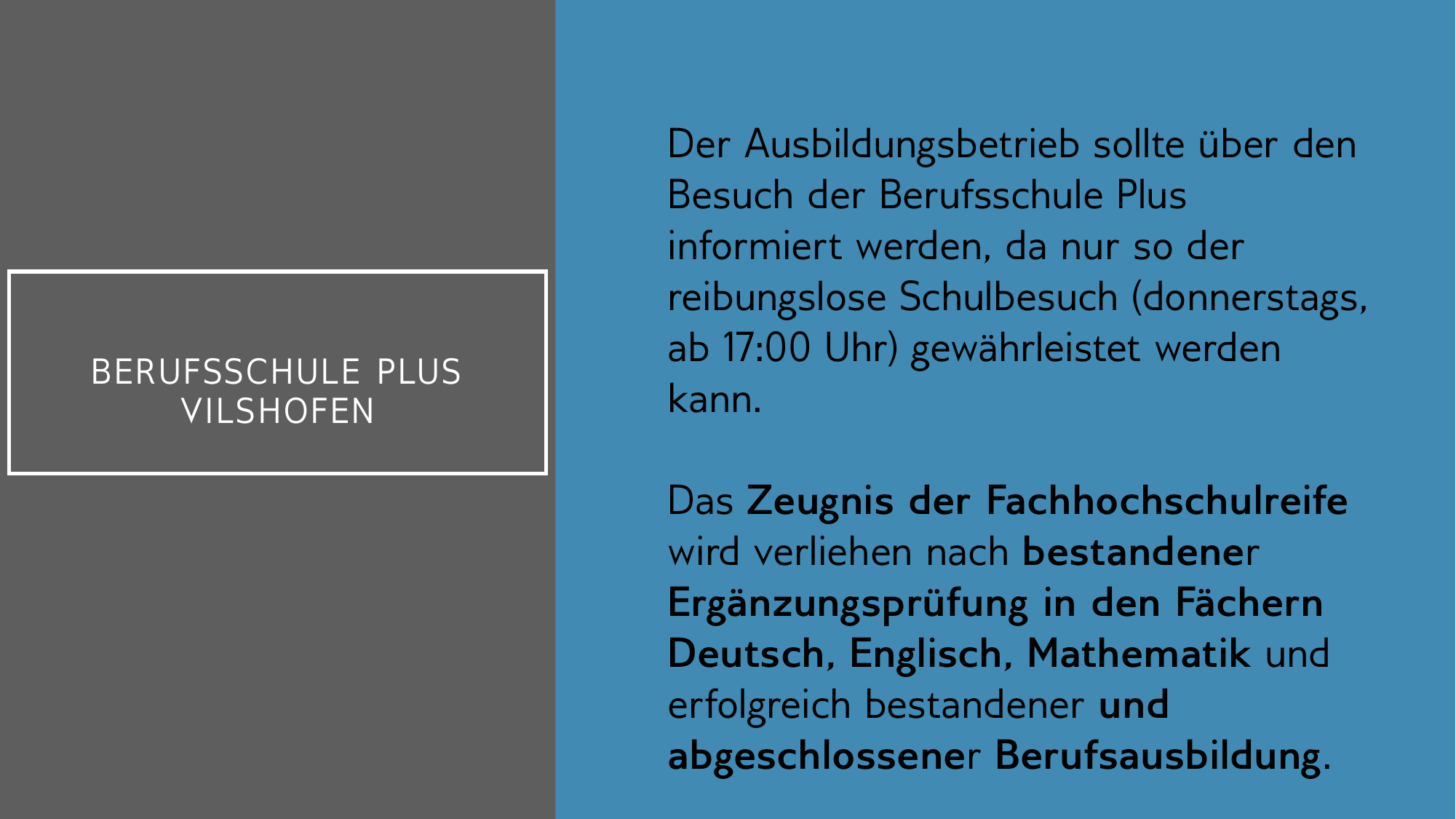

Der Ausbildungsbetrieb sollte über den Besuch der Berufsschule Plus informiert werden, da nur so der reibungslose Schulbesuch (donnerstags, ab 17:00 Uhr) gewährleistet werden kann.

Das Zeugnis der Fachhochschulreife wird verliehen nach bestandener Ergänzungsprüfung in den Fächern Deutsch, Englisch, Mathematik und erfolgreich bestandener und abgeschlossener Berufsausbildung.
Berufsschule PLUS
vilshofen